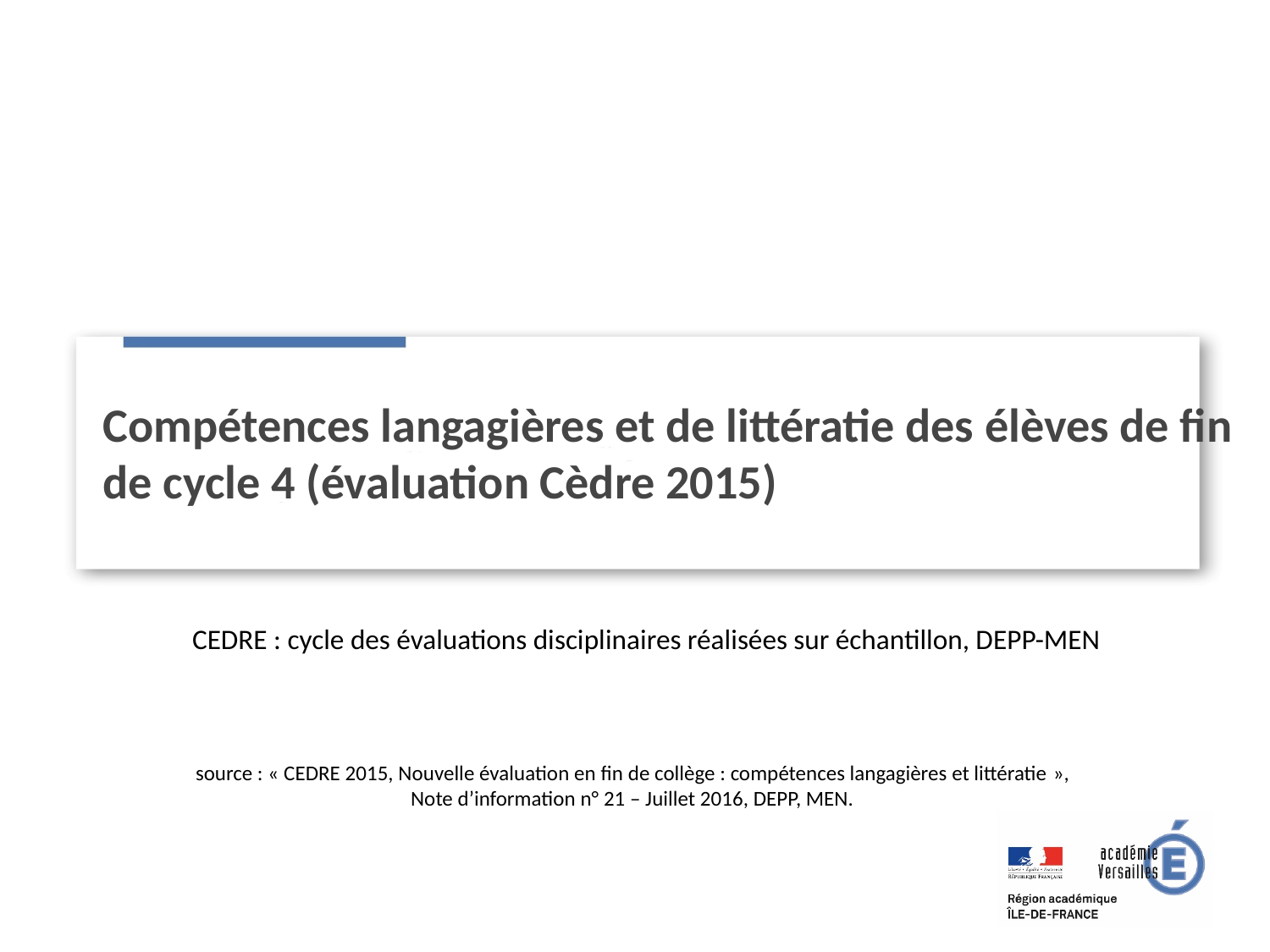

Compétences langagières et de littératie des élèves de fin de cycle 4 (évaluation Cèdre 2015)
CEDRE : cycle des évaluations disciplinaires réalisées sur échantillon, DEPP-MEN
source : « CEDRE 2015, Nouvelle évaluation en fin de collège : compétences langagières et littératie »,
Note d’information n° 21 – Juillet 2016, DEPP, MEN.

4